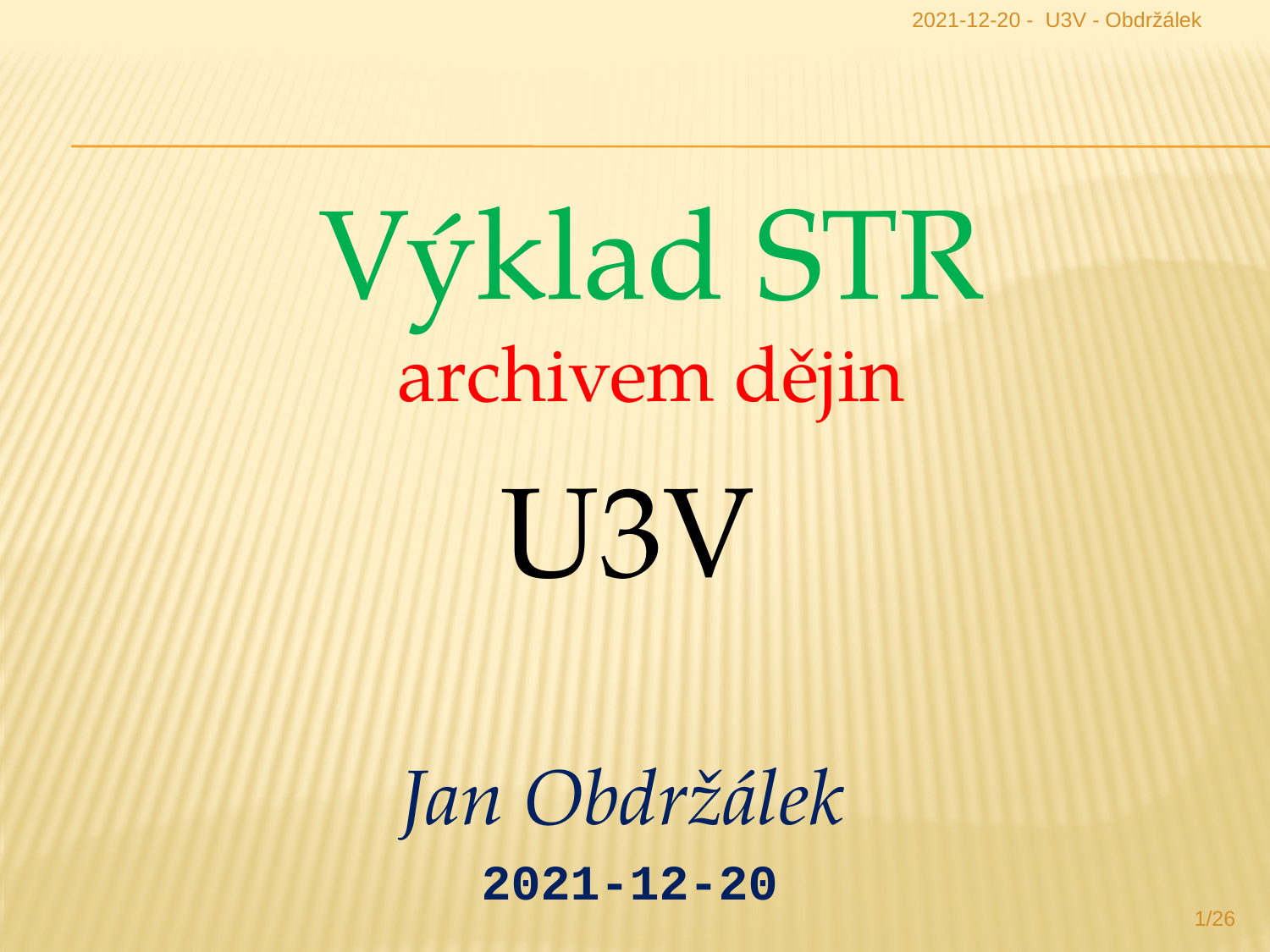

2021-12-20 -  U3V - Obdržálek
Výklad STR
archivem dějin
U3V
Jan Obdržálek
 2021-12-20
1/26